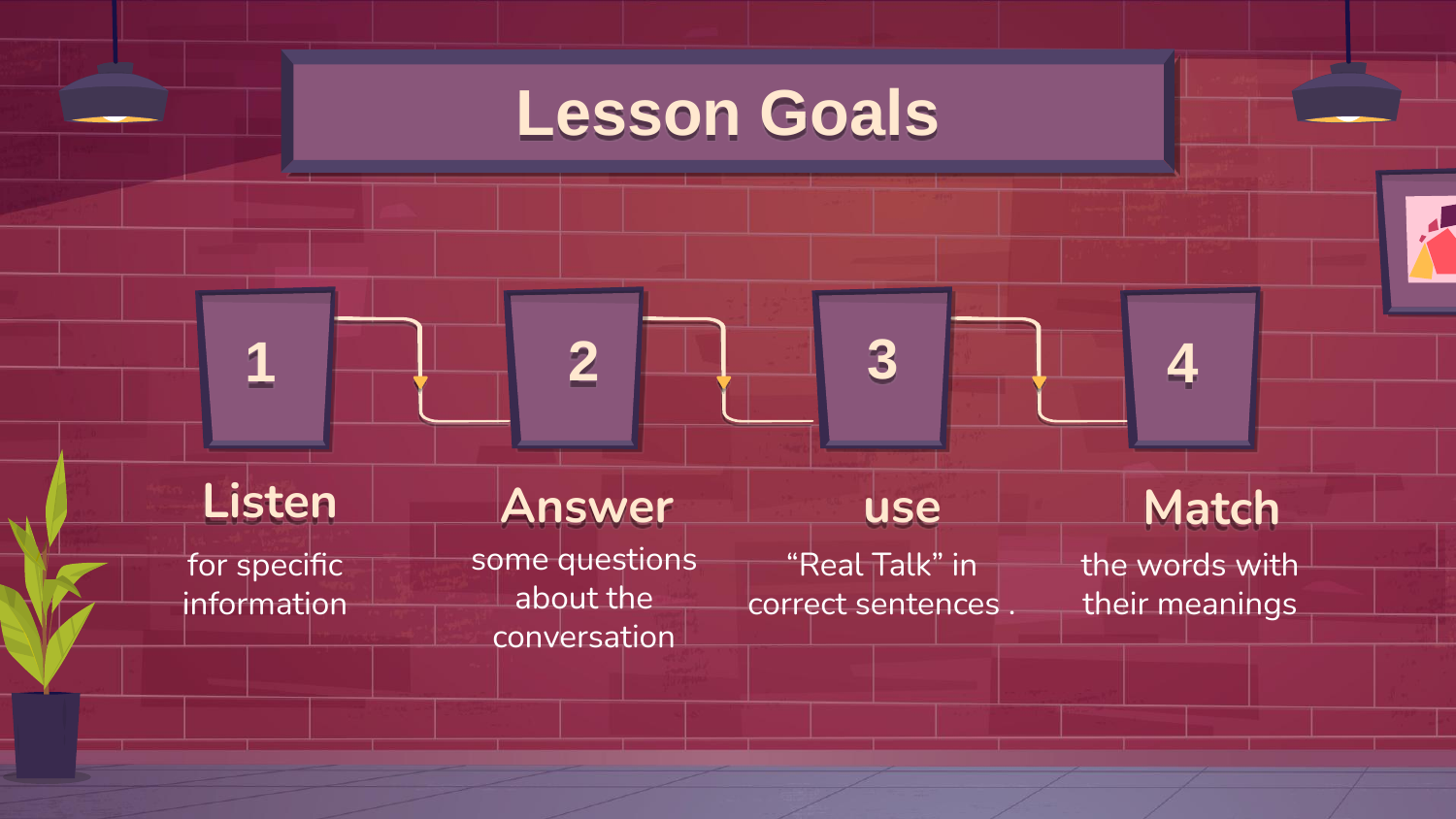

# Lesson Goals

3
2
1
4
Listen
Answer
use
Match
for specific information
“Real Talk” in correct sentences .
the words with their meanings
some questions about the conversation